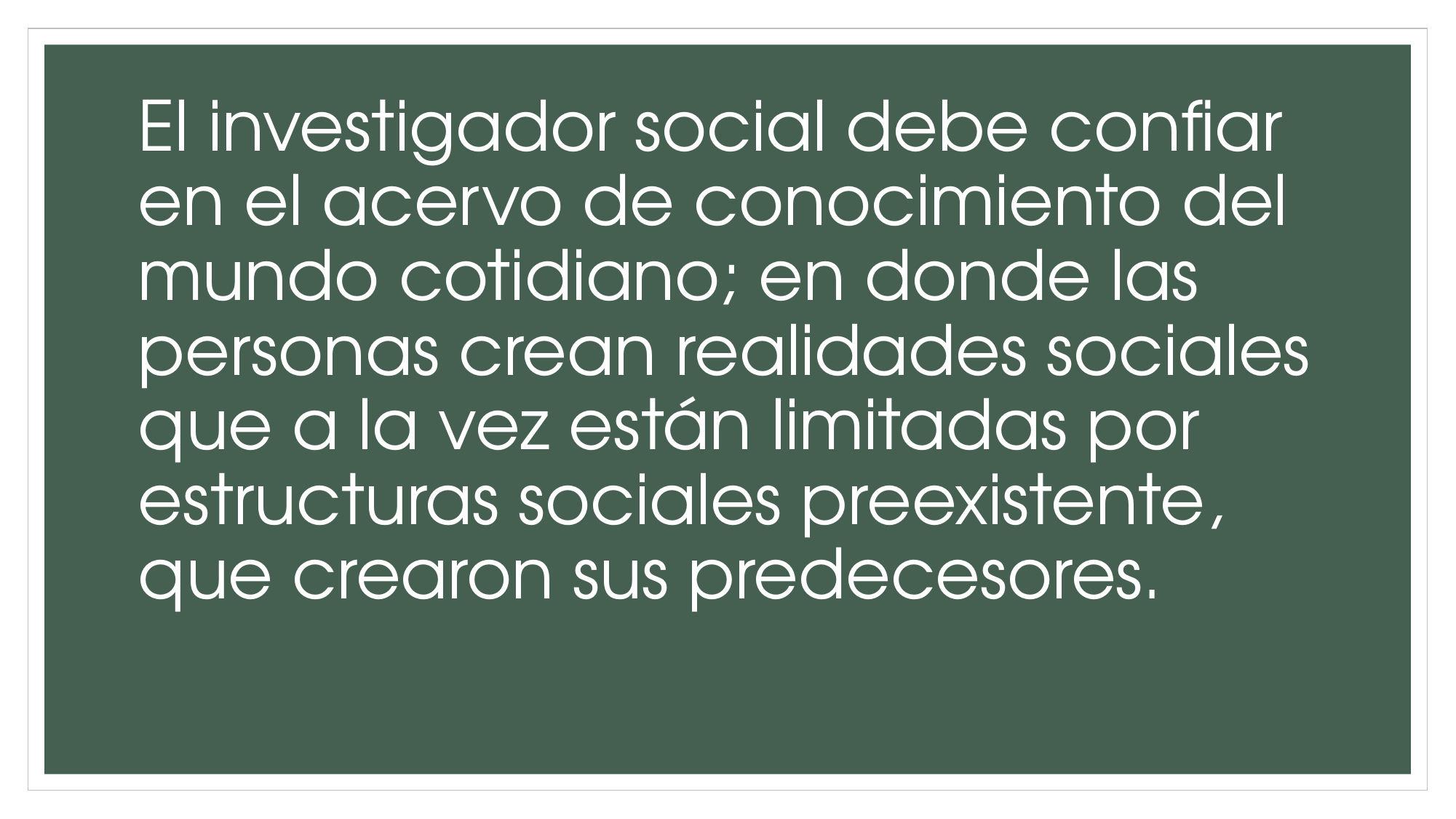

# El investigador social debe confiar en el acervo de conocimiento del mundo cotidiano; en donde las personas crean realidades sociales que a la vez están limitadas por estructuras sociales preexistente, que crearon sus predecesores.